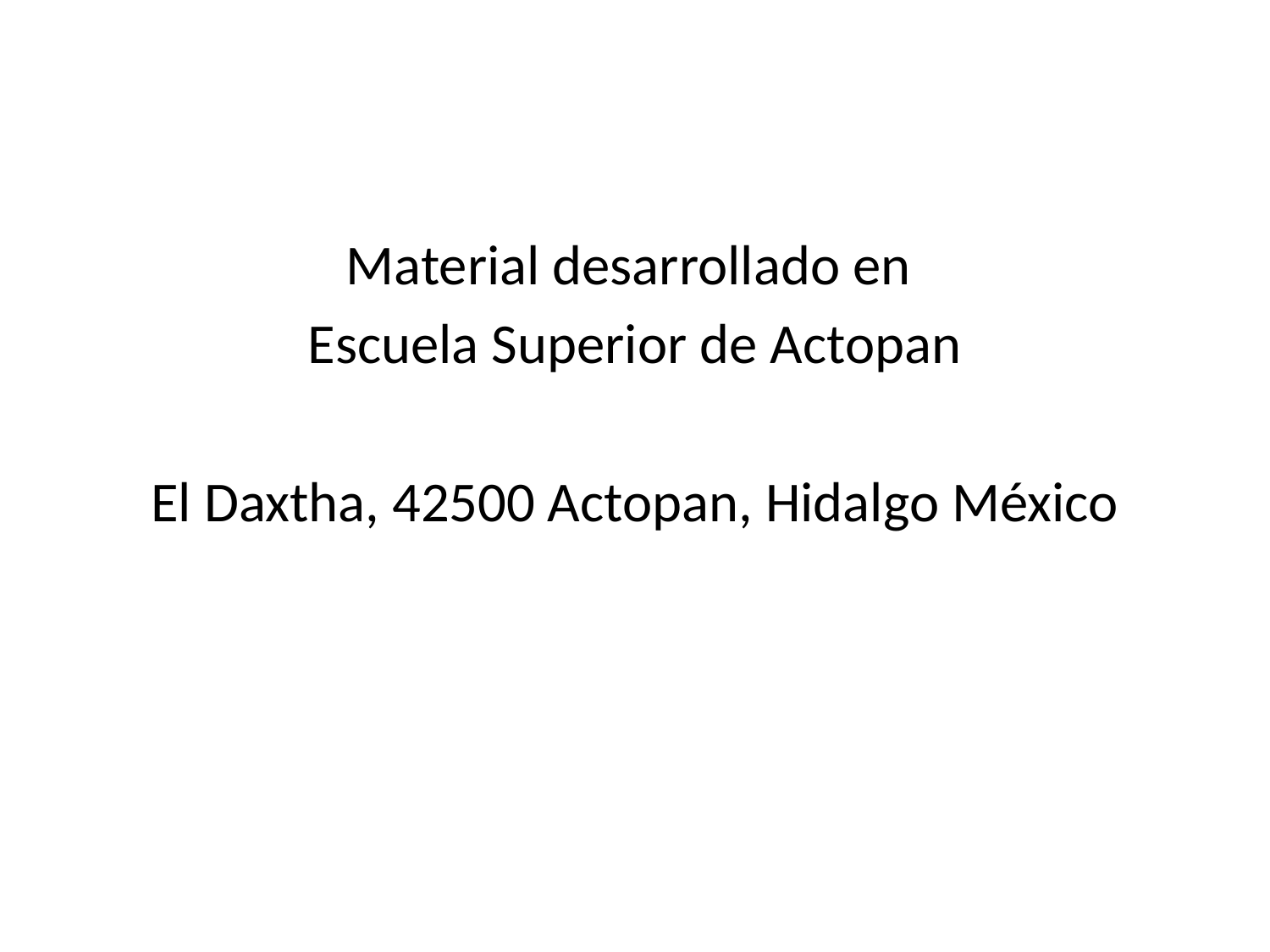

Material desarrollado en
Escuela Superior de Actopan

El Daxtha, 42500 Actopan, Hidalgo México